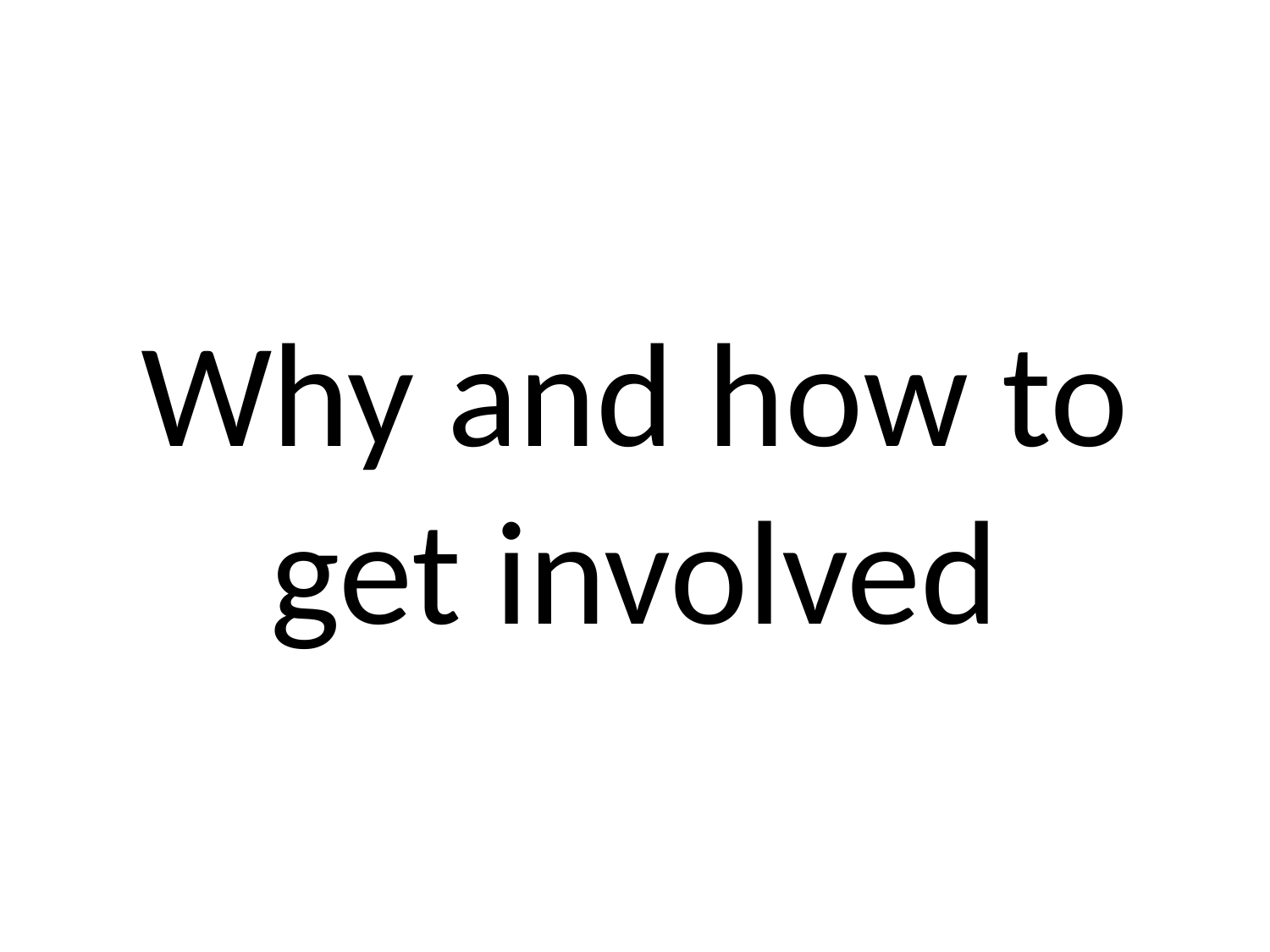

# Why and how to get involved